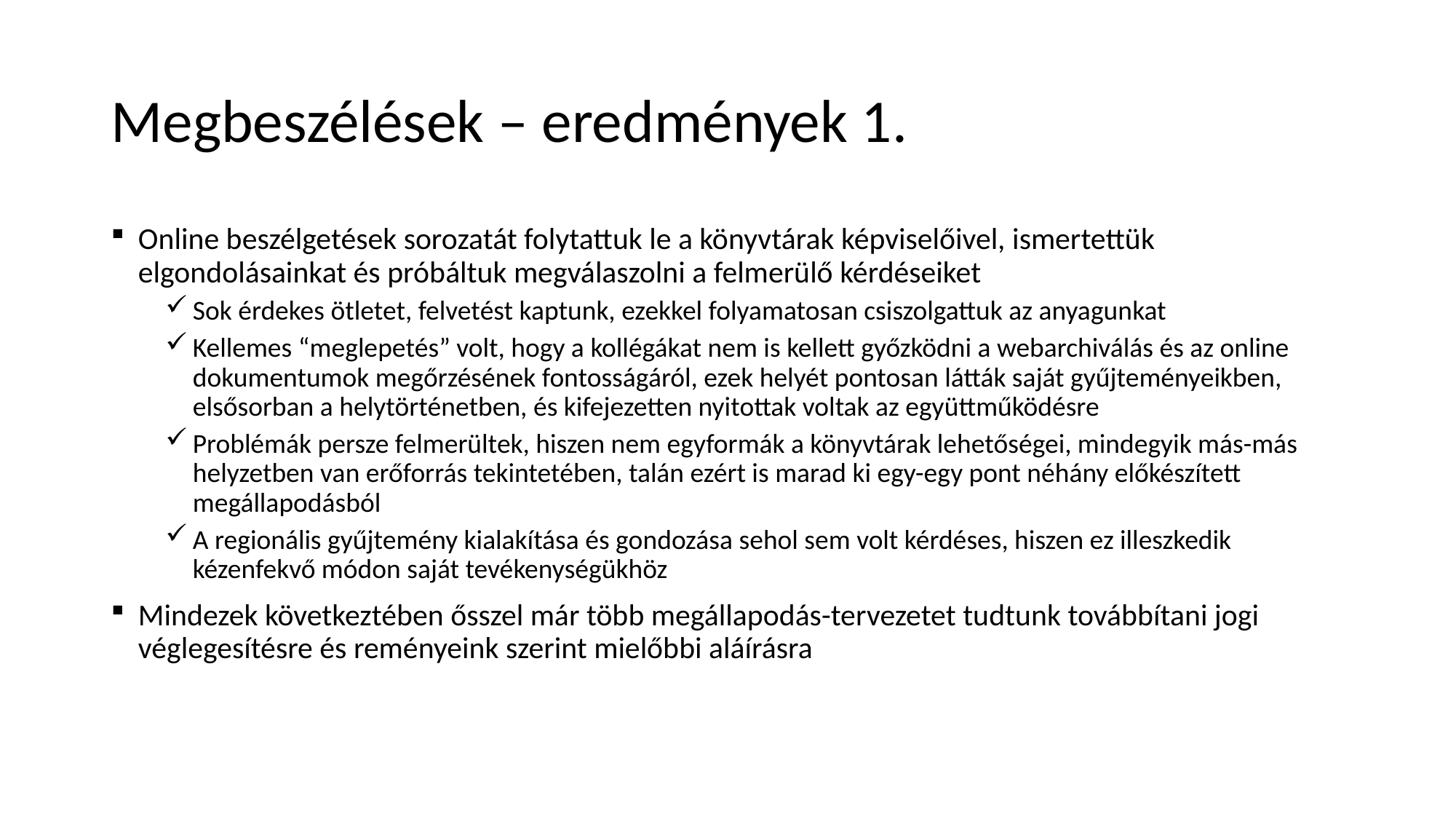

# Megbeszélések – eredmények 1.
Online beszélgetések sorozatát folytattuk le a könyvtárak képviselőivel, ismertettük elgondolásainkat és próbáltuk megválaszolni a felmerülő kérdéseiket
Sok érdekes ötletet, felvetést kaptunk, ezekkel folyamatosan csiszolgattuk az anyagunkat
Kellemes “meglepetés” volt, hogy a kollégákat nem is kellett győzködni a webarchiválás és az online dokumentumok megőrzésének fontosságáról, ezek helyét pontosan látták saját gyűjteményeikben, elsősorban a helytörténetben, és kifejezetten nyitottak voltak az együttműködésre
Problémák persze felmerültek, hiszen nem egyformák a könyvtárak lehetőségei, mindegyik más-más helyzetben van erőforrás tekintetében, talán ezért is marad ki egy-egy pont néhány előkészített megállapodásból
A regionális gyűjtemény kialakítása és gondozása sehol sem volt kérdéses, hiszen ez illeszkedik kézenfekvő módon saját tevékenységükhöz
Mindezek következtében ősszel már több megállapodás-tervezetet tudtunk továbbítani jogi véglegesítésre és reményeink szerint mielőbbi aláírásra